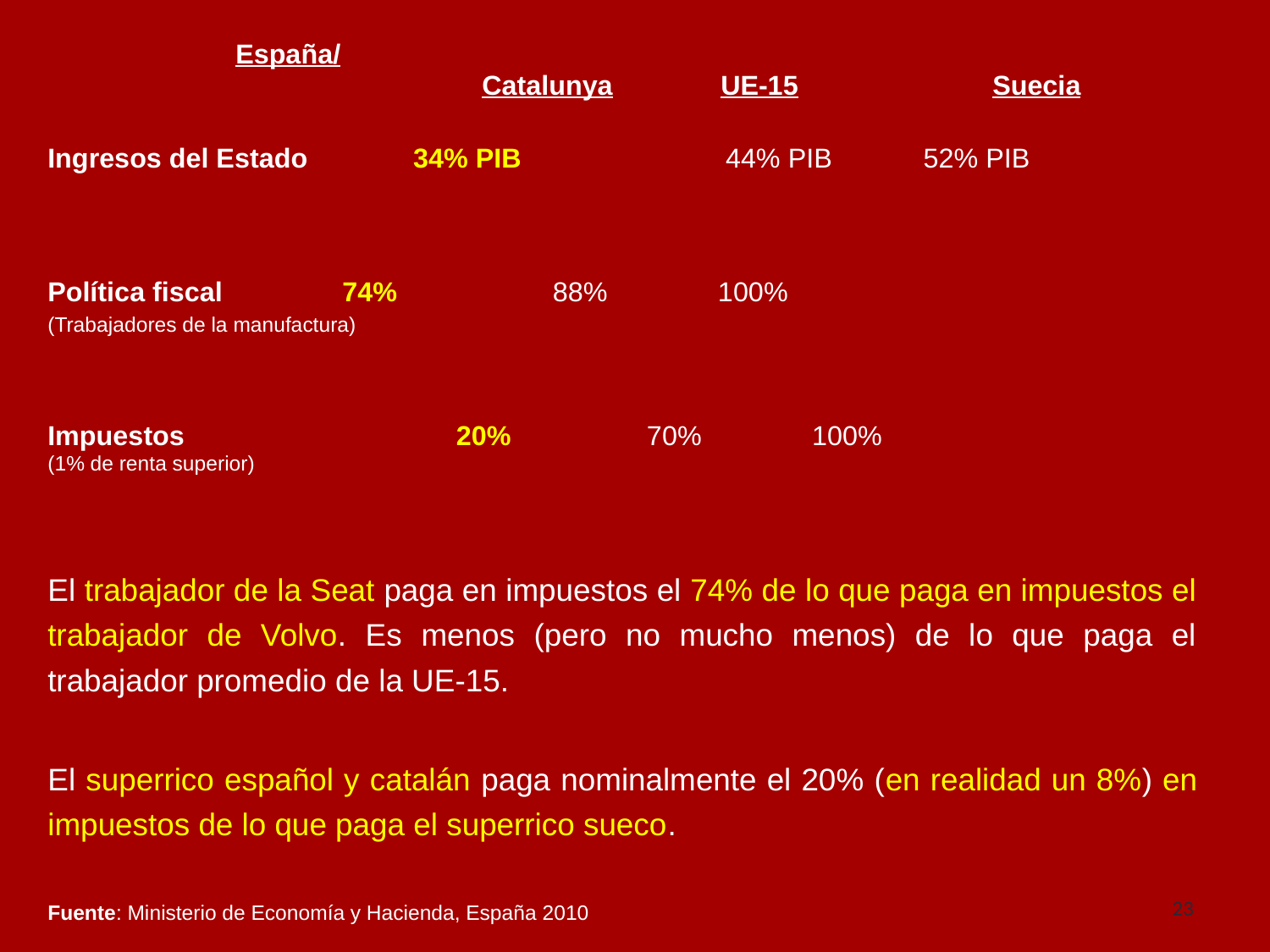

España/
                                                         Catalunya	  UE-15 	             Suecia

Ingresos del Estado	           34% PIB	               44% PIB            52% PIB

Política fiscal		              74%	                 88%	              100%
(Trabajadores de la manufactura)

Impuestos	                             20%	                 70%	              100%
(1% de renta superior)

El trabajador de la Seat paga en impuestos el 74% de lo que paga en impuestos el trabajador de Volvo. Es menos (pero no mucho menos) de lo que paga el trabajador promedio de la UE-15.

El superrico español y catalán paga nominalmente el 20% (en realidad un 8%) en impuestos de lo que paga el superrico sueco.

Fuente: Ministerio de Economía y Hacienda, España 2010
23